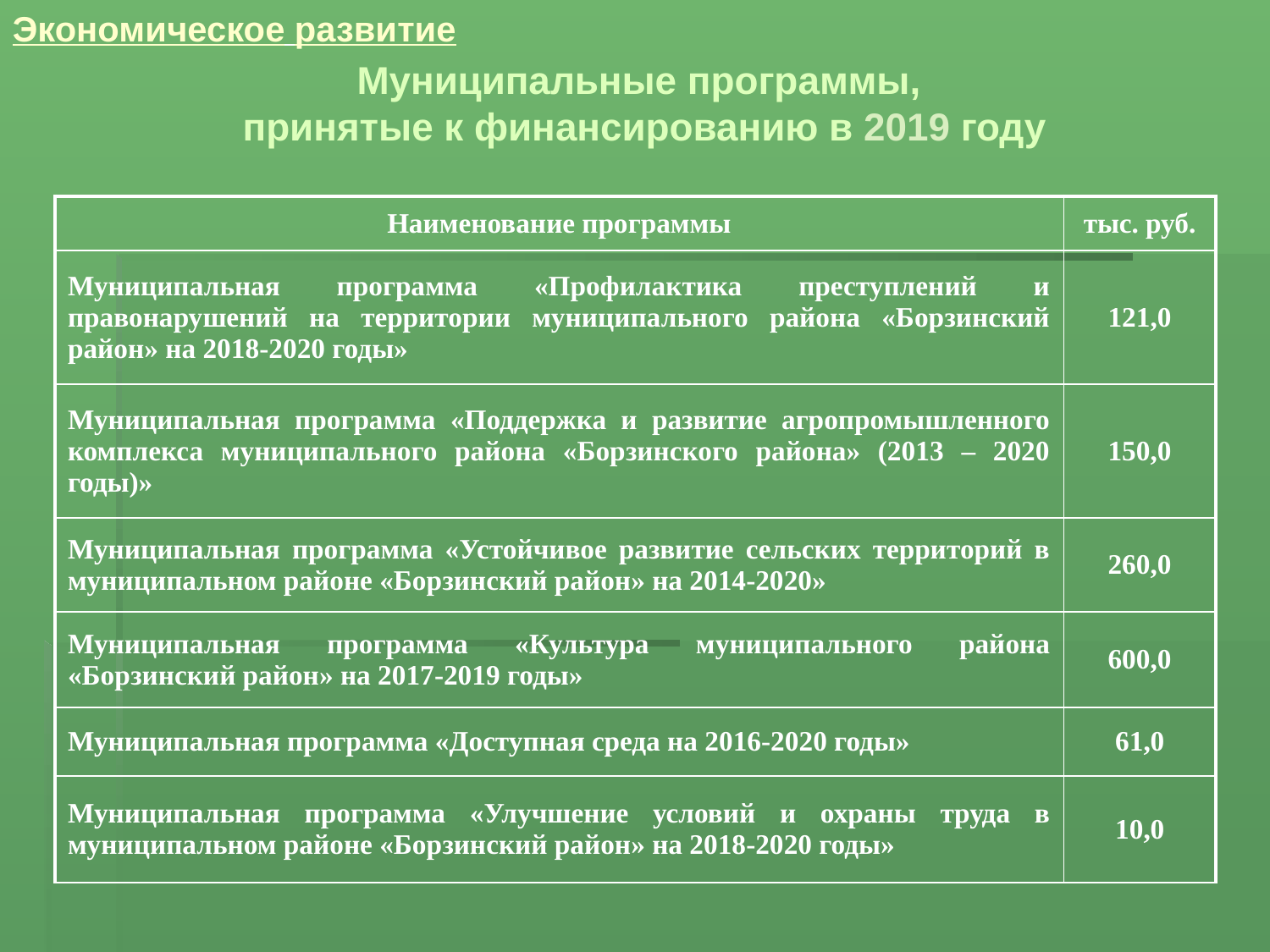

Экономическое развитие
Муниципальные программы,
принятые к финансированию в 2019 году

| Наименование программы | тыс. руб. |
| --- | --- |
| Муниципальная программа «Профилактика преступлений и правонарушений на территории муниципального района «Борзинский район» на 2018-2020 годы» | 121,0 |
| Муниципальная программа «Поддержка и развитие агропромышленного комплекса муниципального района «Борзинского района» (2013 – 2020 годы)» | 150,0 |
| Муниципальная программа «Устойчивое развитие сельских территорий в муниципальном районе «Борзинский район» на 2014-2020» | 260,0 |
| Муниципальная программа «Культура муниципального района «Борзинский район» на 2017-2019 годы» | 600,0 |
| Муниципальная программа «Доступная среда на 2016-2020 годы» | 61,0 |
| Муниципальная программа «Улучшение условий и охраны труда в муниципальном районе «Борзинский район» на 2018-2020 годы» | 10,0 |